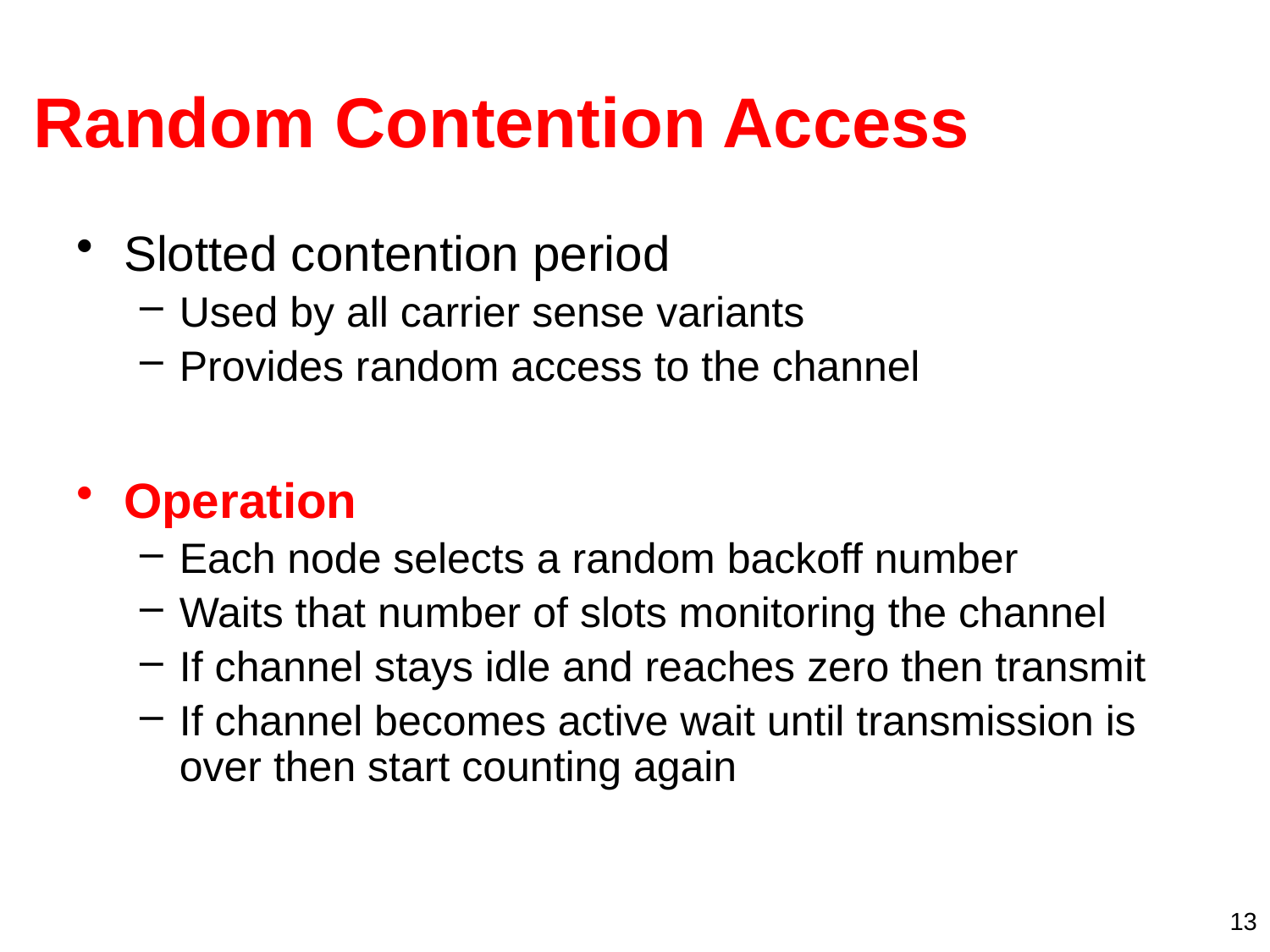

# Random Contention Access
Slotted contention period
Used by all carrier sense variants
Provides random access to the channel

Operation
Each node selects a random backoff number
Waits that number of slots monitoring the channel
If channel stays idle and reaches zero then transmit
If channel becomes active wait until transmission is over then start counting again

13